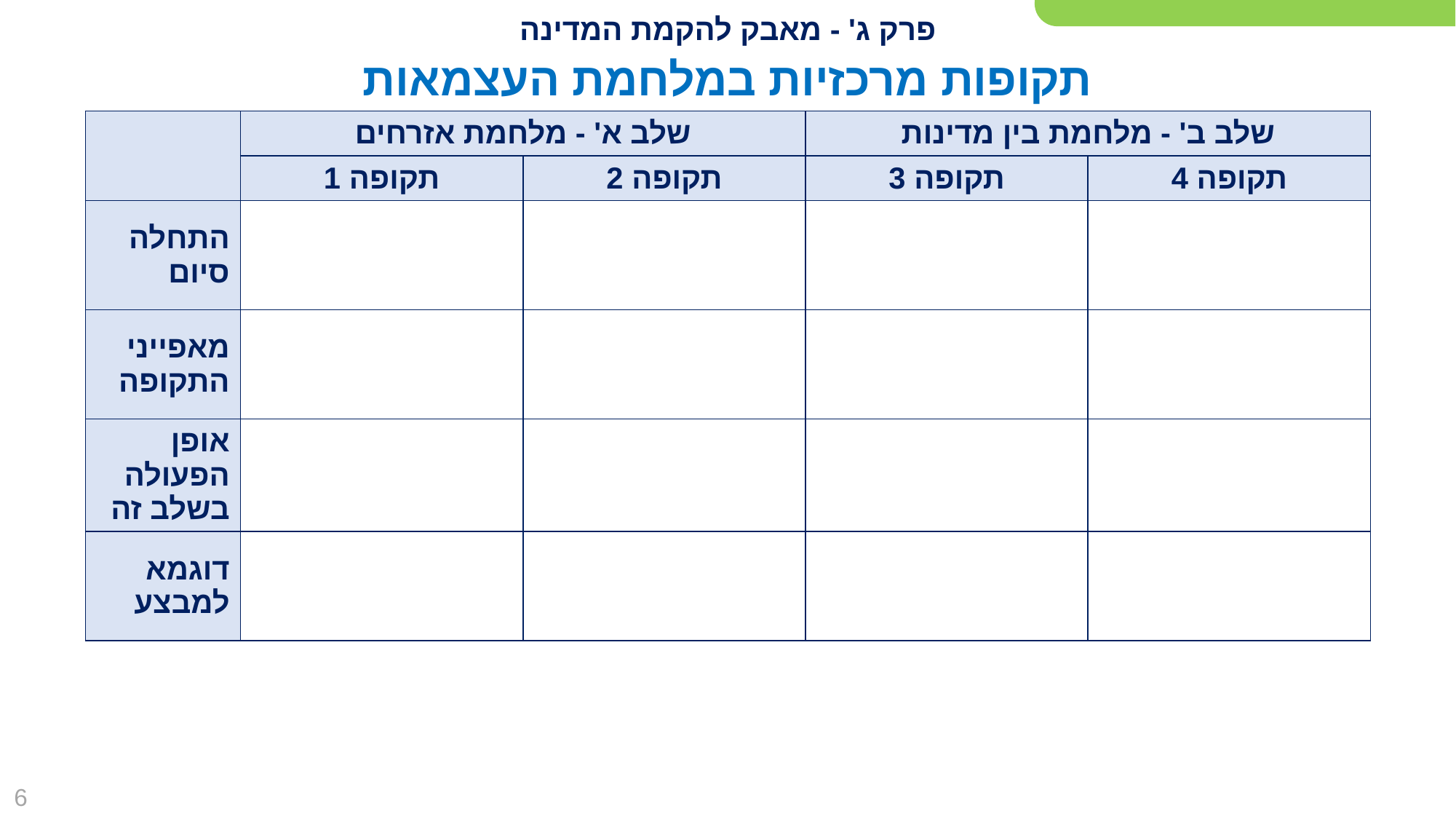

פרק ג' - מאבק להקמת המדינה
תקופות מרכזיות במלחמת העצמאות
|  | שלב א' - מלחמת אזרחים |  | שלב ב' - מלחמת בין מדינות |  |
| --- | --- | --- | --- | --- |
|  | תקופה 1 | תקופה 2 | תקופה 3 | תקופה 4 |
| התחלה סיום |  |  |  |  |
| מאפייני התקופה |  |  |  |  |
| אופן הפעולה בשלב זה |  |  |  |  |
| דוגמא למבצע |  |  |  |  |